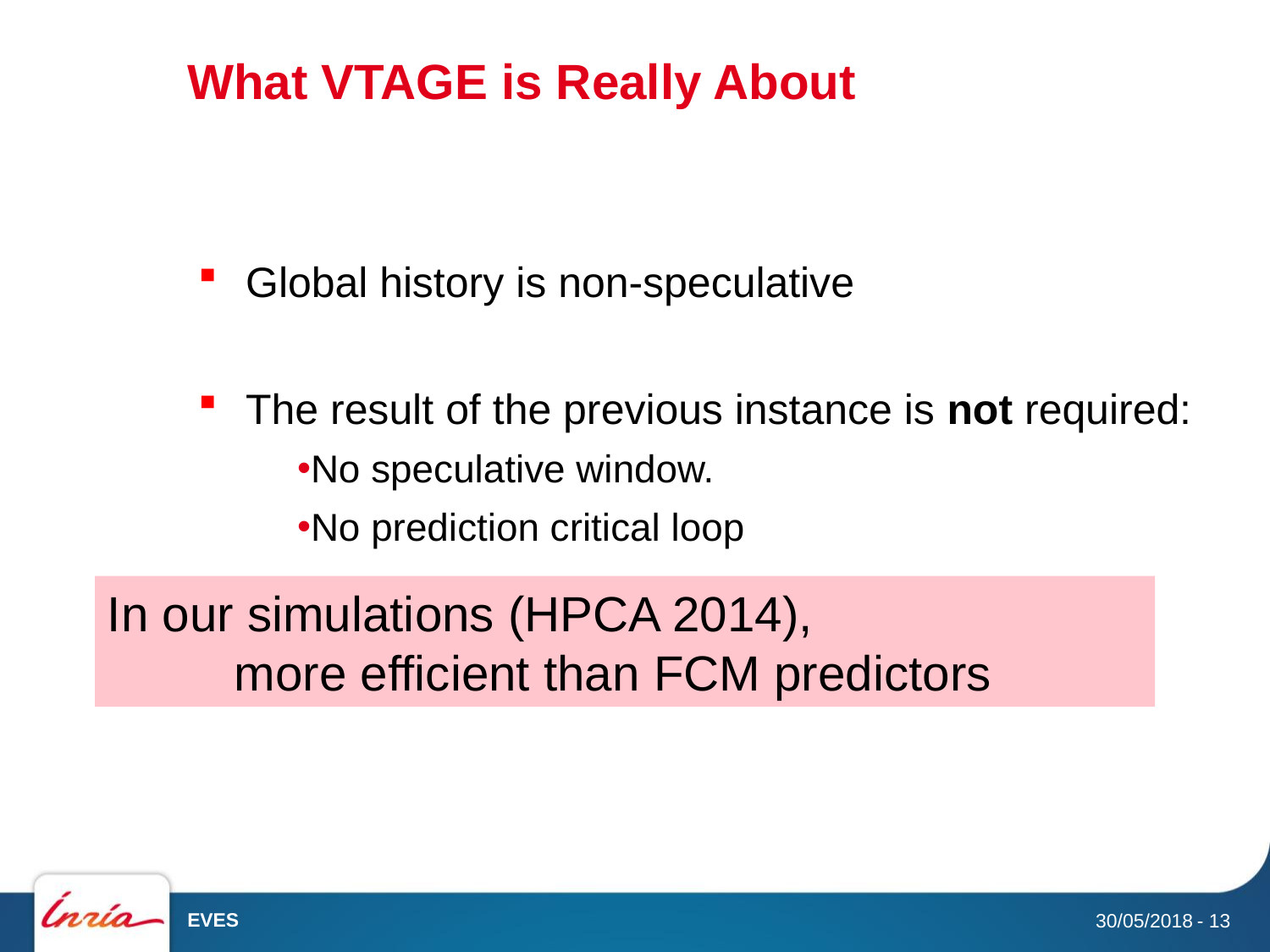

# What VTAGE is Really About
Global history is non-speculative

The result of the previous instance is not required:
No speculative window.
No prediction critical loop

In our simulations (HPCA 2014),
	more efficient than FCM predictors
EVES
- 13
30/05/2018